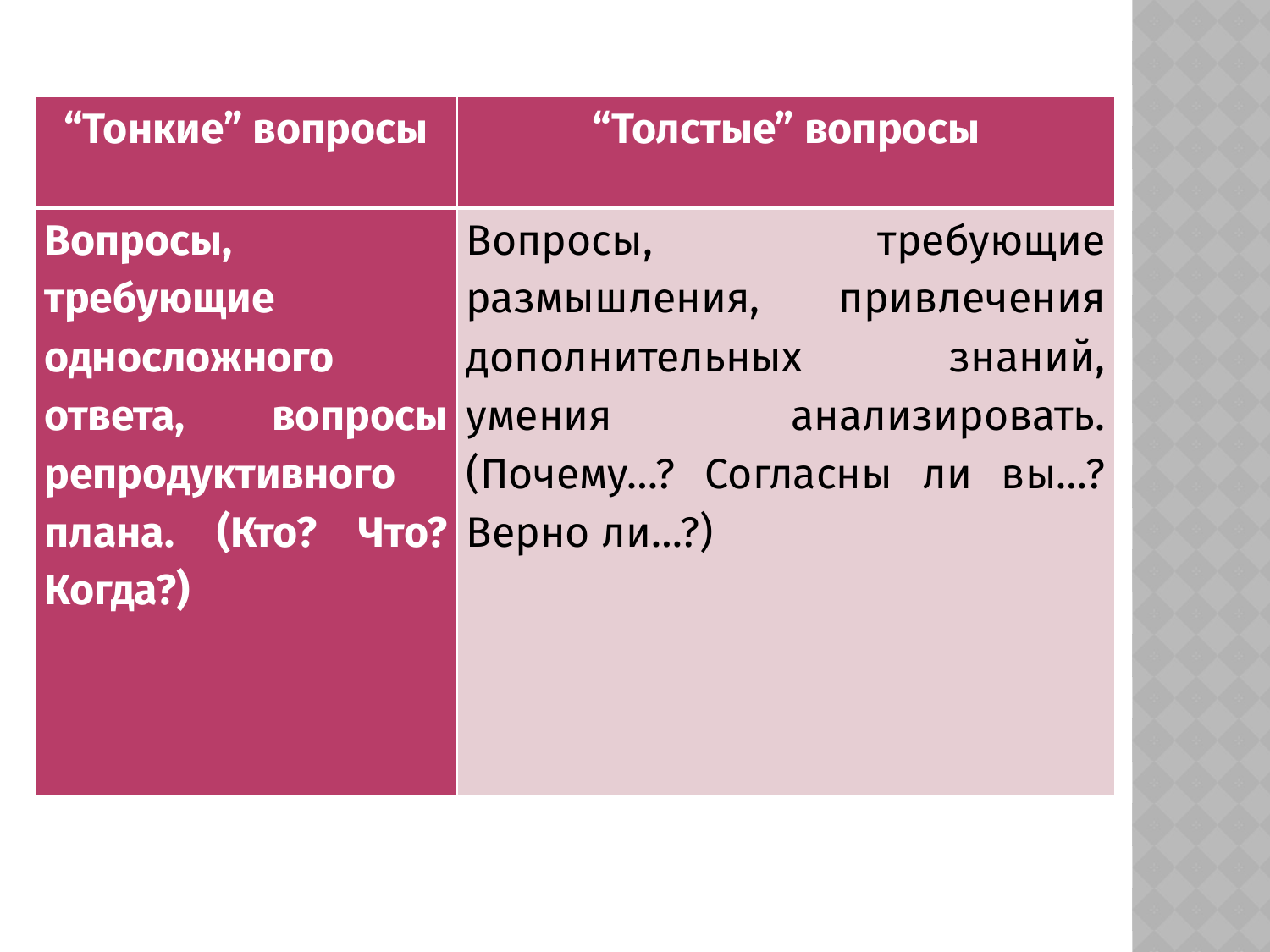

| “Тонкие” вопросы | “Толстые” вопросы |
| --- | --- |
| Вопросы, требующие односложного ответа, вопросы репродуктивного плана. (Кто? Что? Когда?) | Вопросы, требующие размышления, привлечения дополнительных знаний, умения анализировать. (Почему…? Согласны ли вы…? Верно ли…?) |